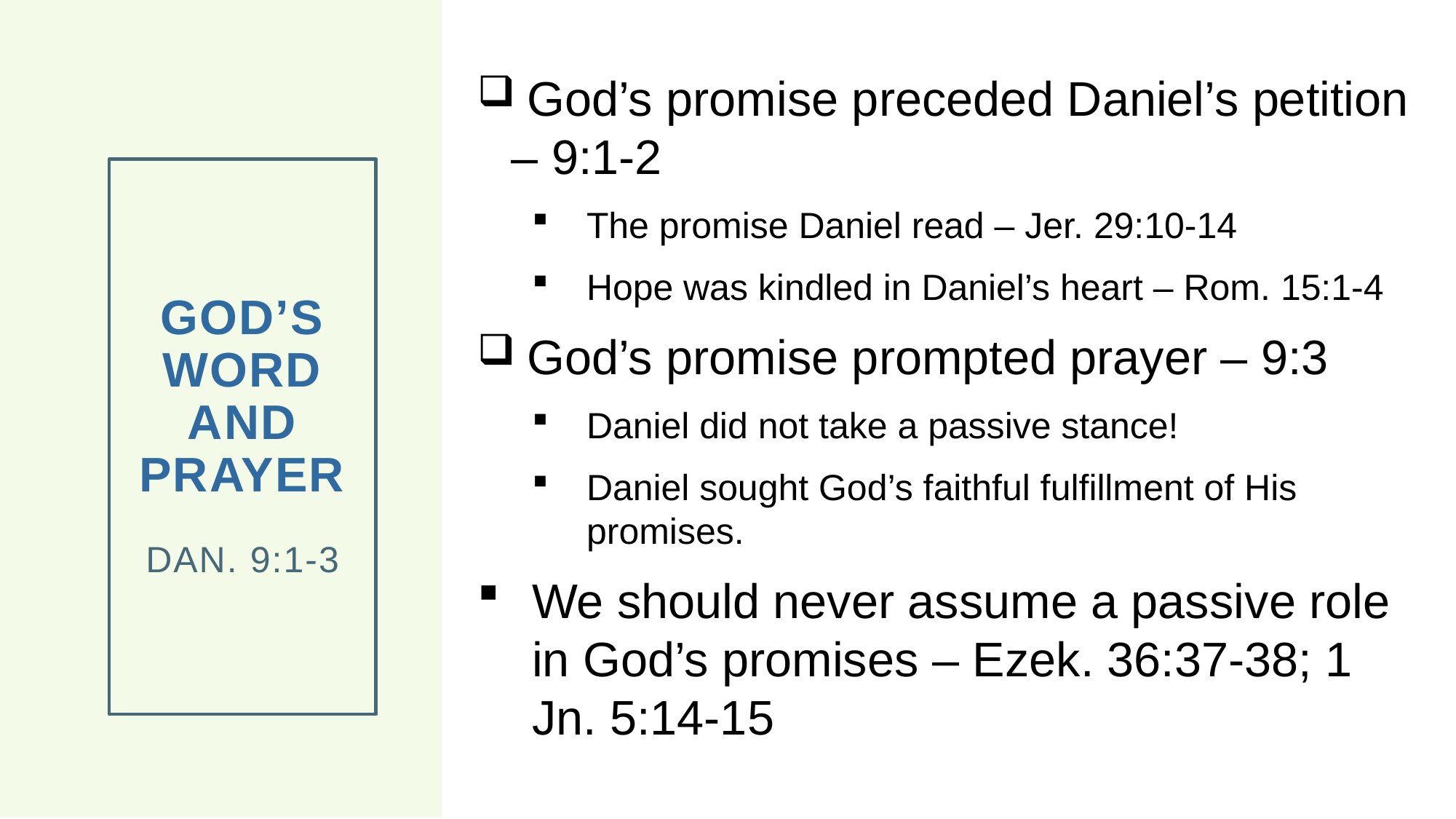

God’s promise preceded Daniel’s petition – 9:1-2
The promise Daniel read – Jer. 29:10-14
Hope was kindled in Daniel’s heart – Rom. 15:1-4
 God’s promise prompted prayer – 9:3
Daniel did not take a passive stance!
Daniel sought God’s faithful fulfillment of His promises.
We should never assume a passive role in God’s promises – Ezek. 36:37-38; 1 Jn. 5:14-15
# God’s word and Prayer Dan. 9:1-3